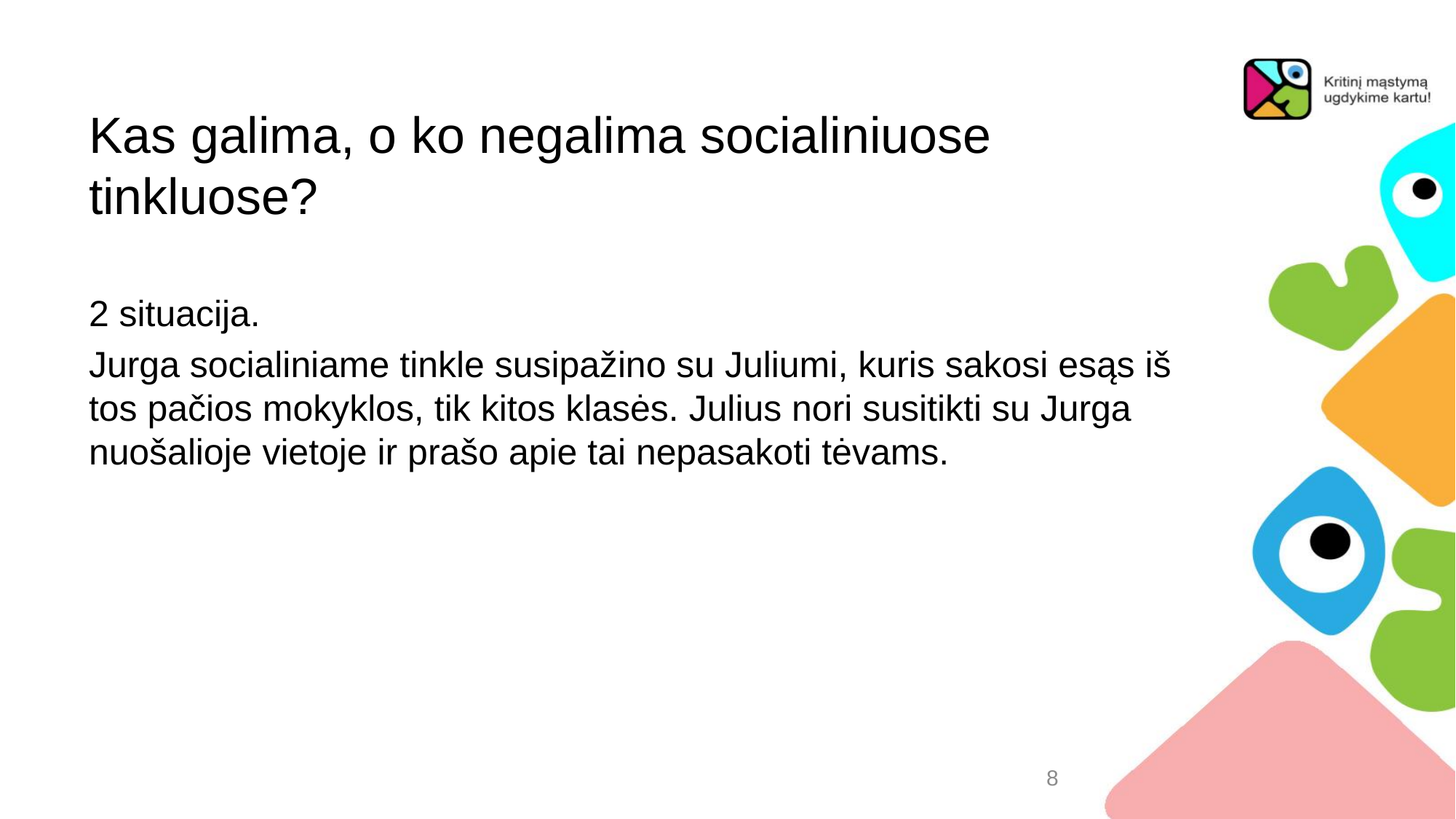

# Kas galima, o ko negalima socialiniuose tinkluose?
2 situacija.
Jurga socialiniame tinkle susipažino su Juliumi, kuris sakosi esąs iš tos pačios mokyklos, tik kitos klasės. Julius nori susitikti su Jurga nuošalioje vietoje ir prašo apie tai nepasakoti tėvams.

8